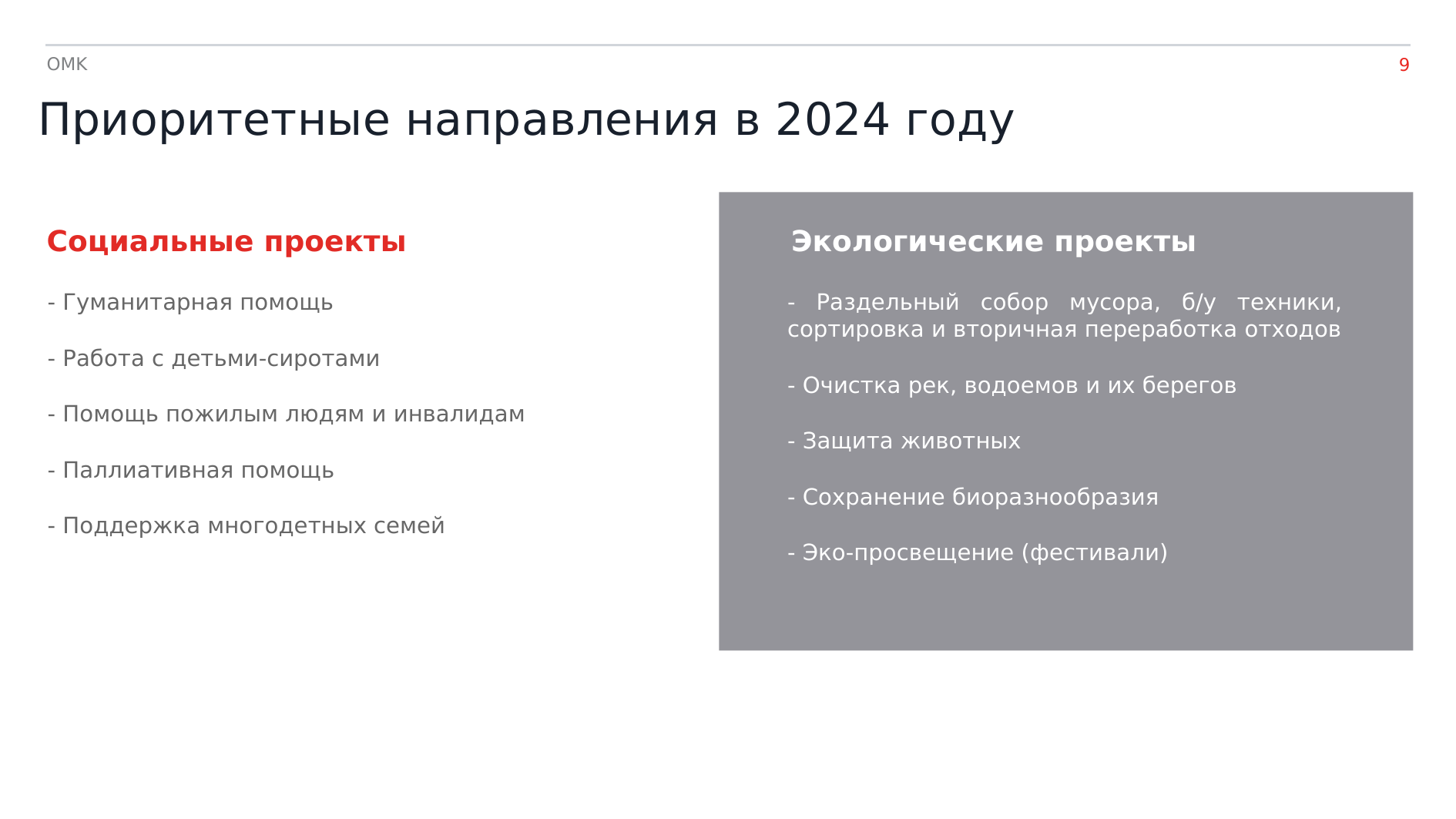

OMK
Приоритетные направления в 2024 году

Социальные проекты
Экологические проекты
- Гуманитарная помощь
- Работа с детьми-сиротами
- Помощь пожилым людям и инвалидам
- Паллиативная помощь
- Поддержка многодетных семей
- Раздельный собор мусора, б/у техники, сортировка и вторичная переработка отходов
- Очистка рек, водоемов и их берегов
- Защита животных
- Сохранение биоразнообразия
- Эко-просвещение (фестивали)